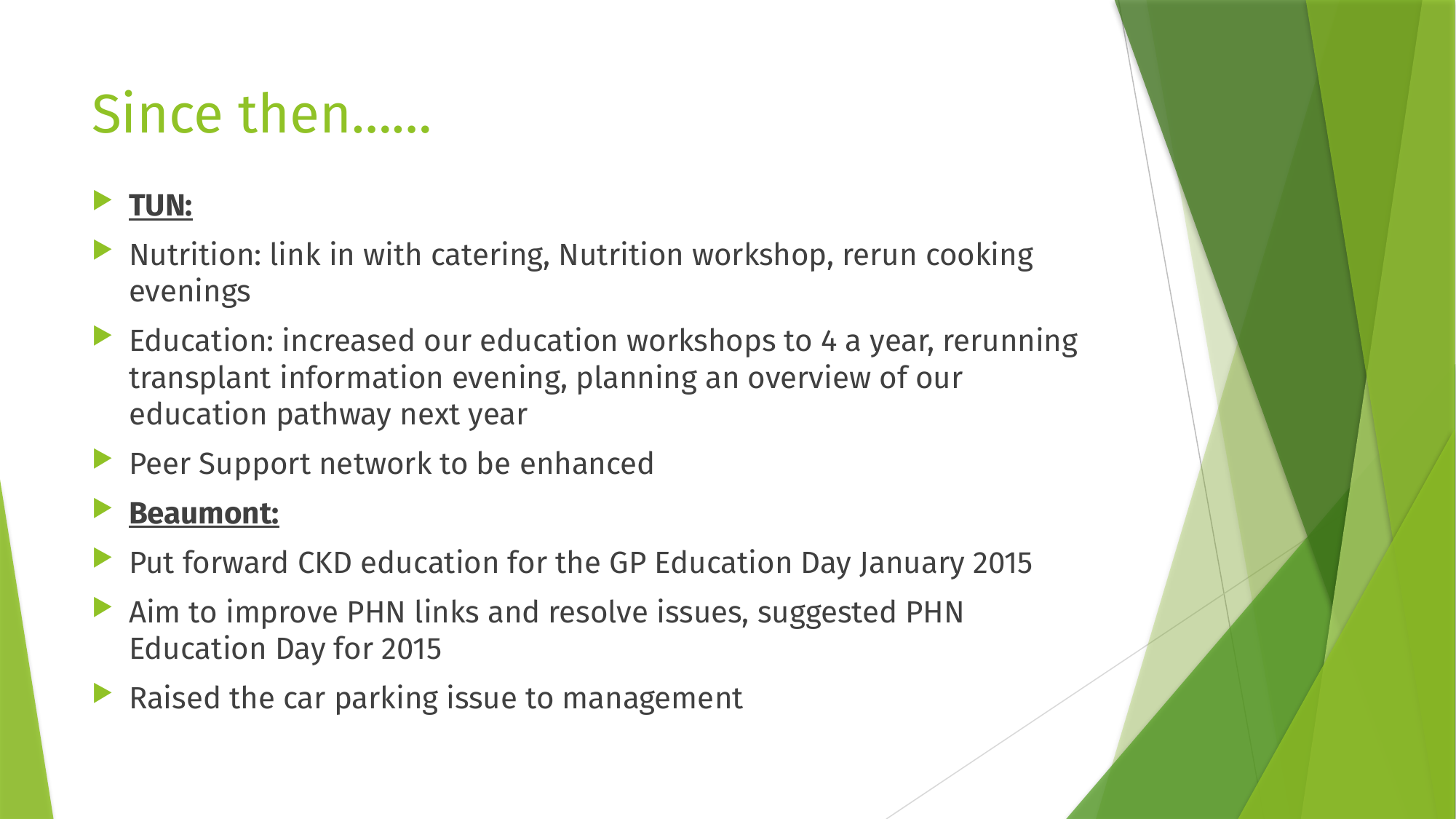

# Since then……
TUN:
Nutrition: link in with catering, Nutrition workshop, rerun cooking evenings
Education: increased our education workshops to 4 a year, rerunning transplant information evening, planning an overview of our education pathway next year
Peer Support network to be enhanced
Beaumont:
Put forward CKD education for the GP Education Day January 2015
Aim to improve PHN links and resolve issues, suggested PHN Education Day for 2015
Raised the car parking issue to management